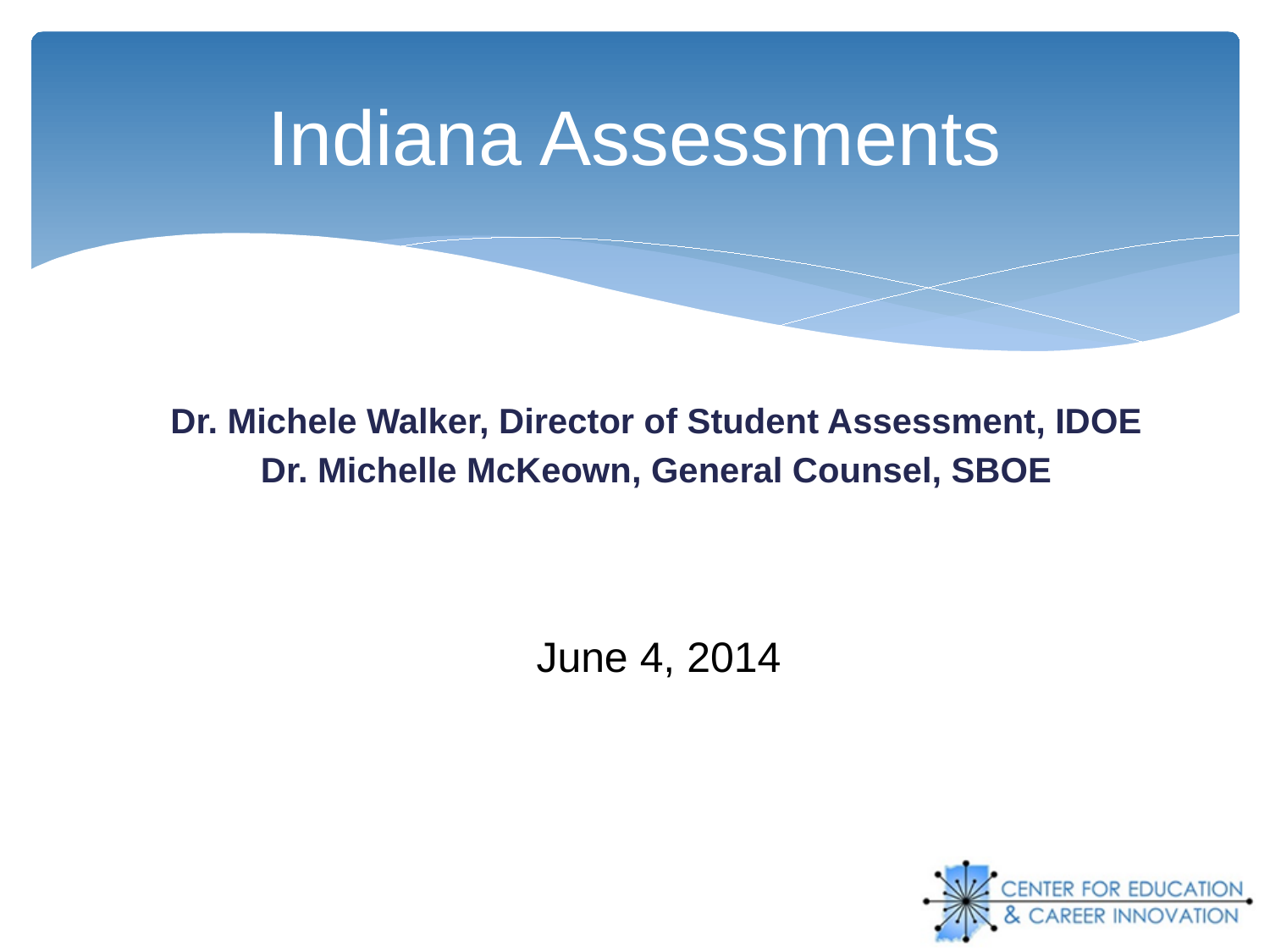

# Indiana Assessments
Dr. Michele Walker, Director of Student Assessment, IDOE
Dr. Michelle McKeown, General Counsel, SBOE
June 4, 2014